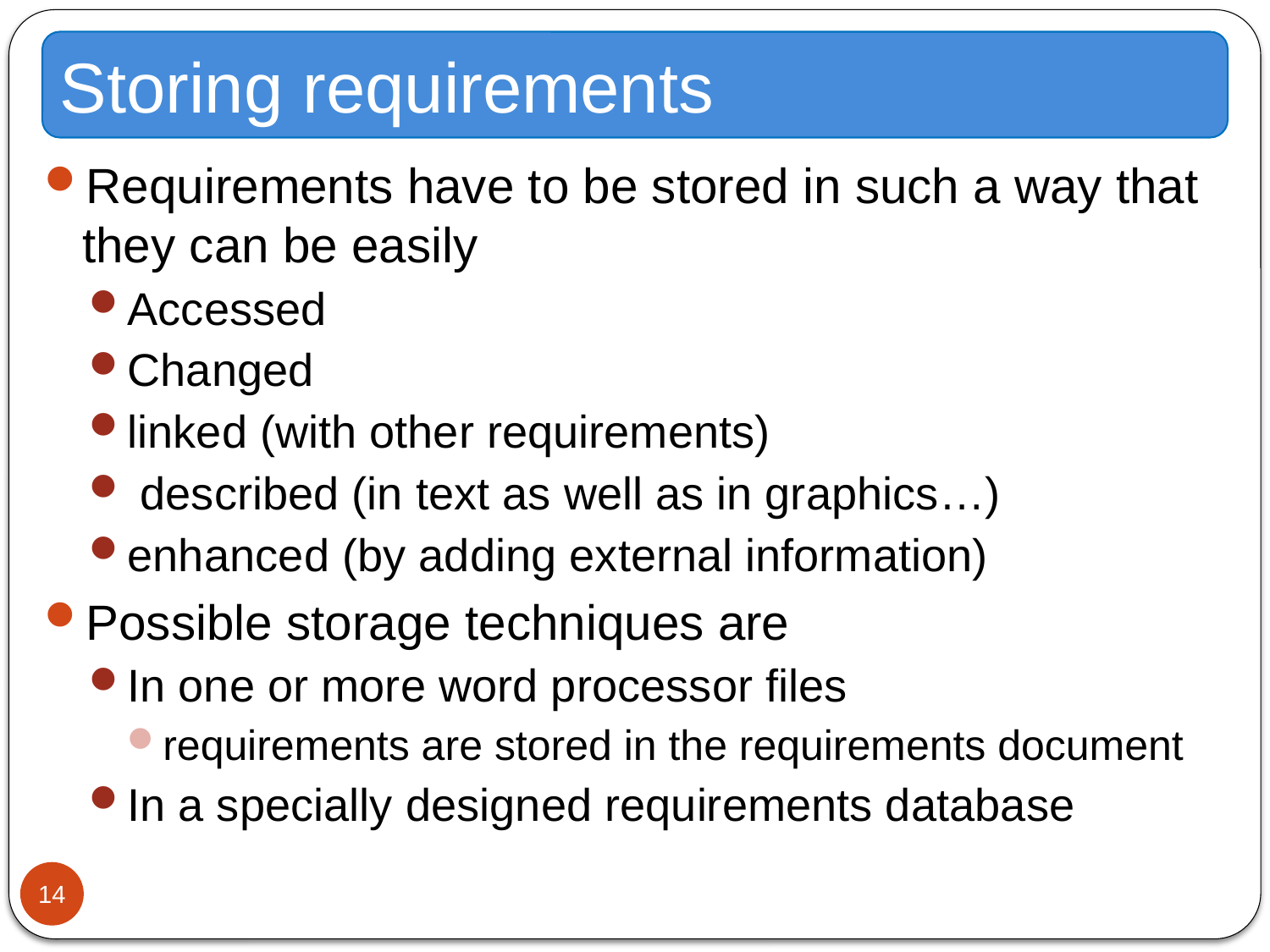

Storing requirements
Requirements have to be stored in such a way that they can be easily
Accessed
Changed
linked (with other requirements)
 described (in text as well as in graphics…)
enhanced (by adding external information)
Possible storage techniques are
In one or more word processor files
requirements are stored in the requirements document
In a specially designed requirements database
14